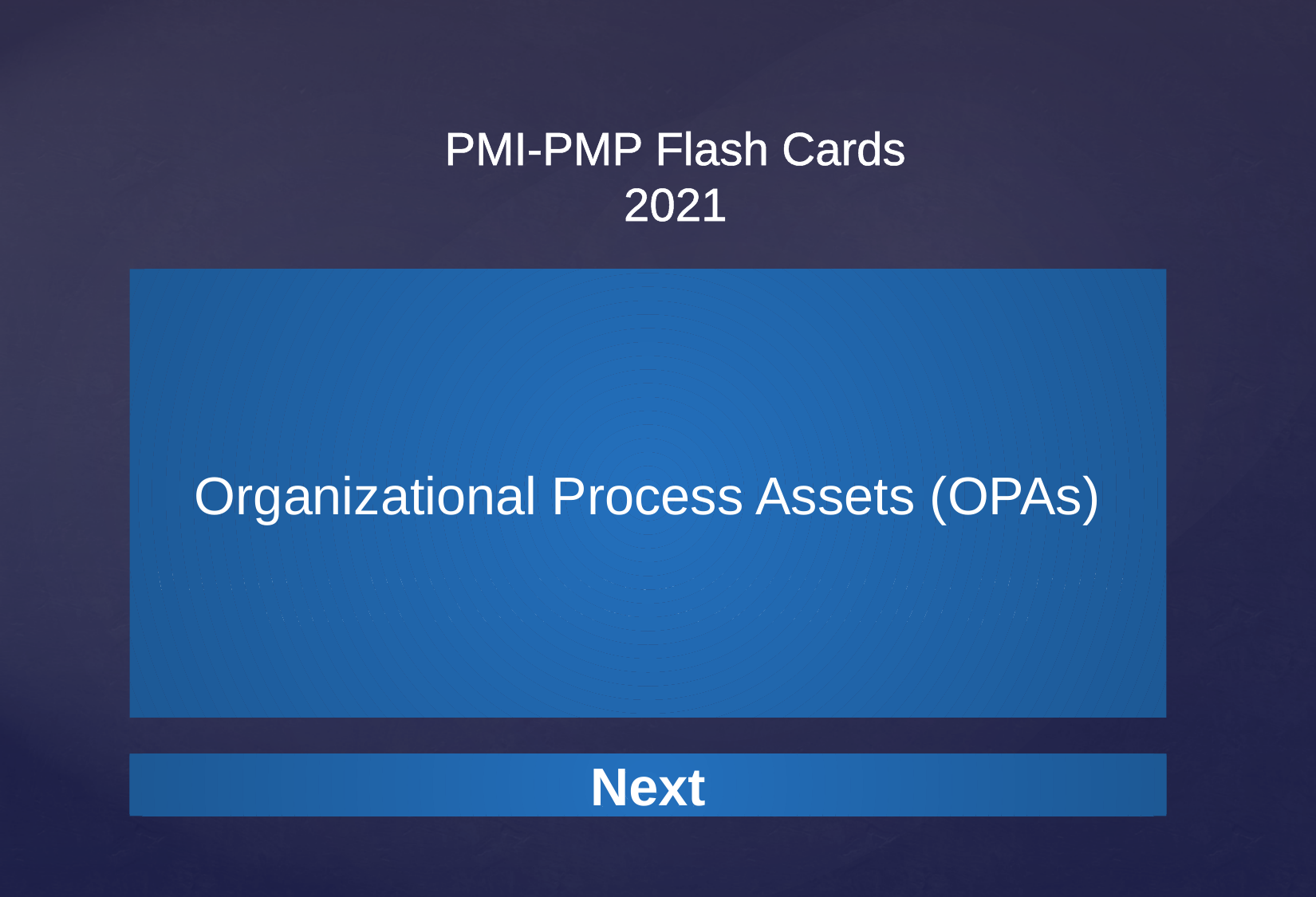

Organizational Process Assets (OPAs)
These assets are often processes, products, or artifacts that are used within any given organization and sometimes these are the results of other projects
Next
Next
Next